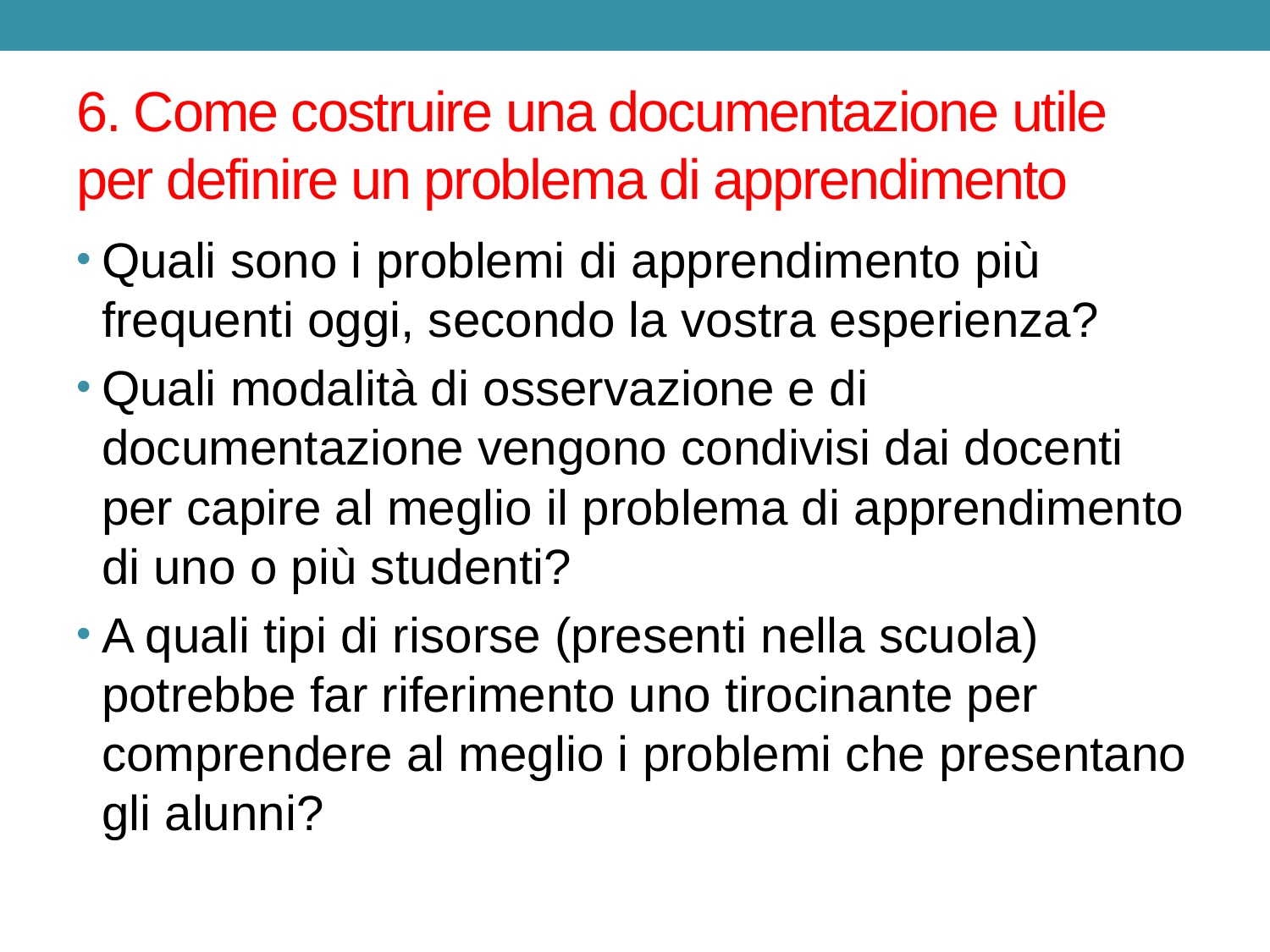

# 6. Come costruire una documentazione utile per definire un problema di apprendimento
Quali sono i problemi di apprendimento più frequenti oggi, secondo la vostra esperienza?
Quali modalità di osservazione e di documentazione vengono condivisi dai docenti per capire al meglio il problema di apprendimento di uno o più studenti?
A quali tipi di risorse (presenti nella scuola) potrebbe far riferimento uno tirocinante per comprendere al meglio i problemi che presentano gli alunni?